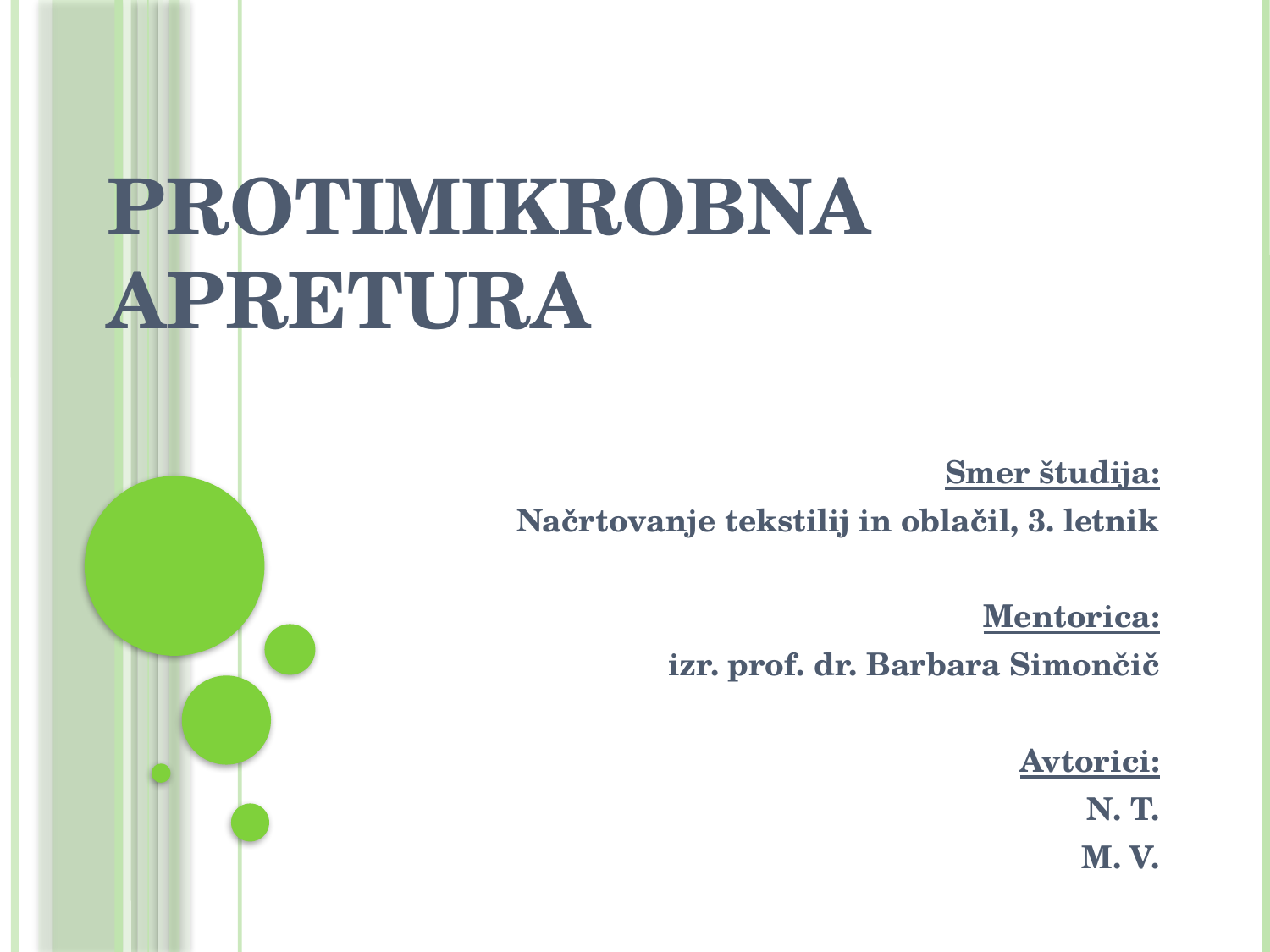

# Protimikrobna apretura
Smer študija:
Načrtovanje tekstilij in oblačil, 3. letnik

Mentorica:
izr. prof. dr. Barbara Simončič

Avtorici:
N. T.
M. V.